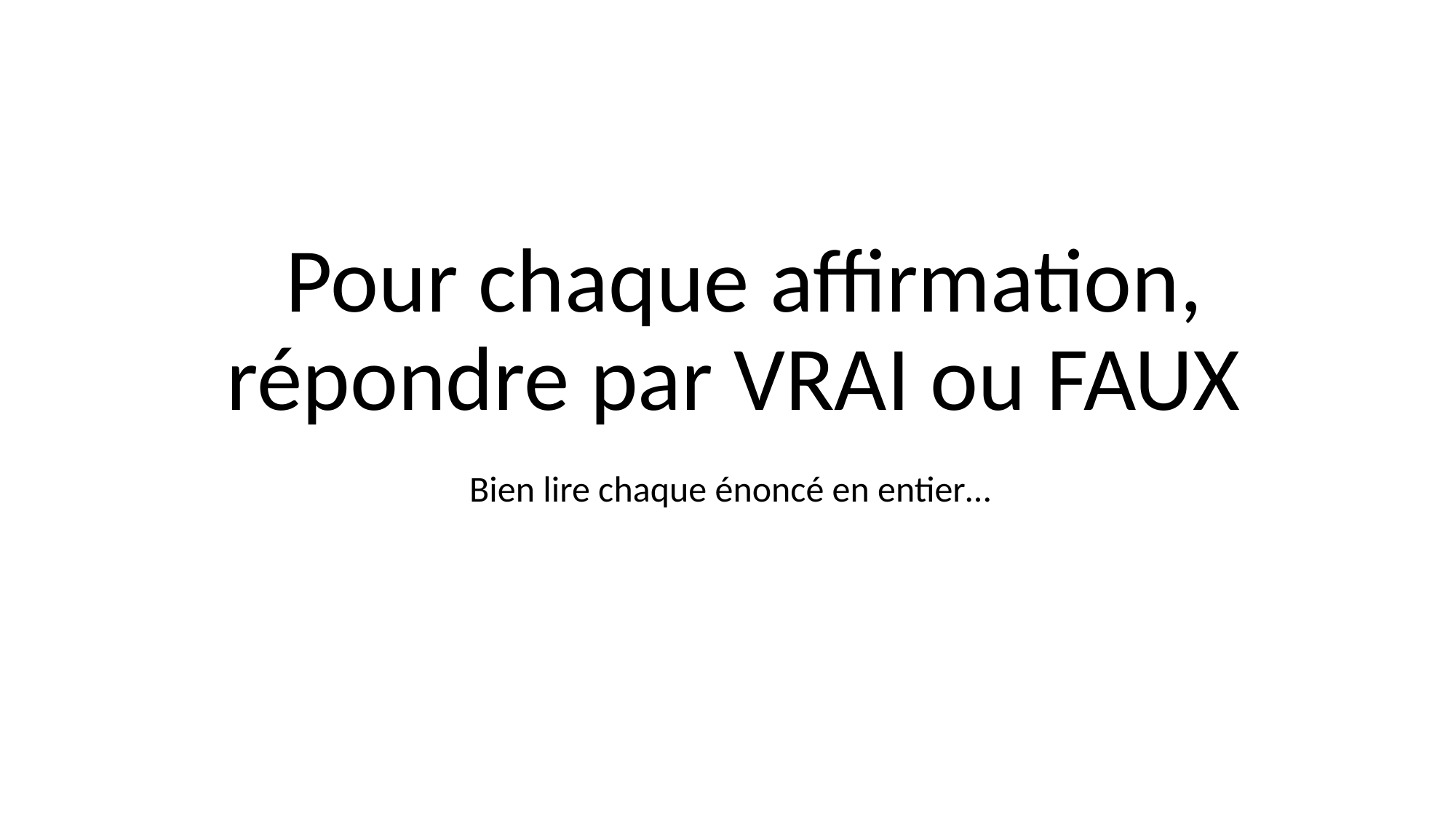

# Pour chaque affirmation, répondre par VRAI ou FAUX
Bien lire chaque énoncé en entier…